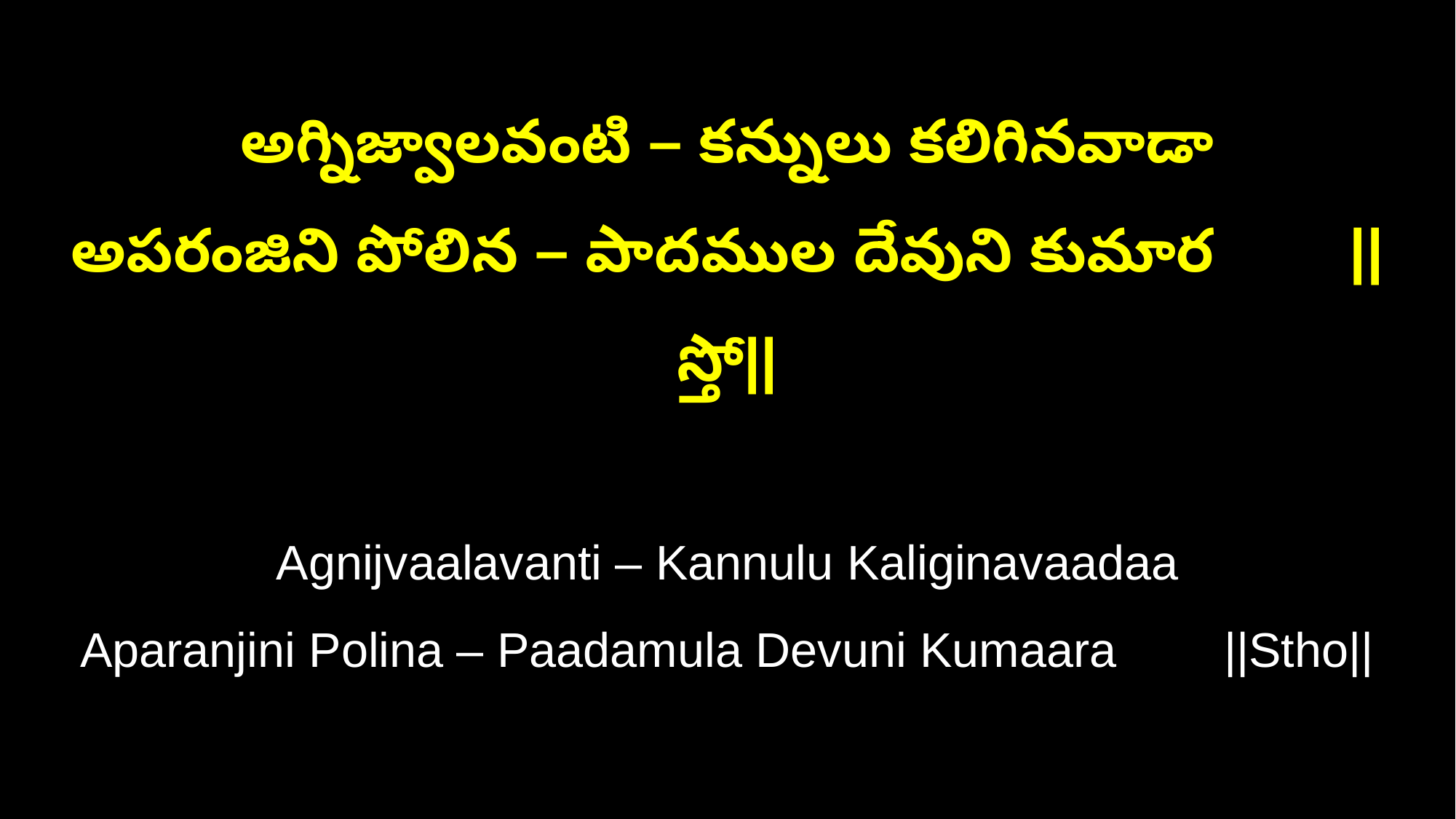

అగ్నిజ్వాలవంటి – కన్నులు కలిగినవాడా
అపరంజిని పోలిన – పాదముల దేవుని కుమార        ||స్తో||
Agnijvaalavanti – Kannulu Kaliginavaadaa
Aparanjini Polina – Paadamula Devuni Kumaara        ||Stho||